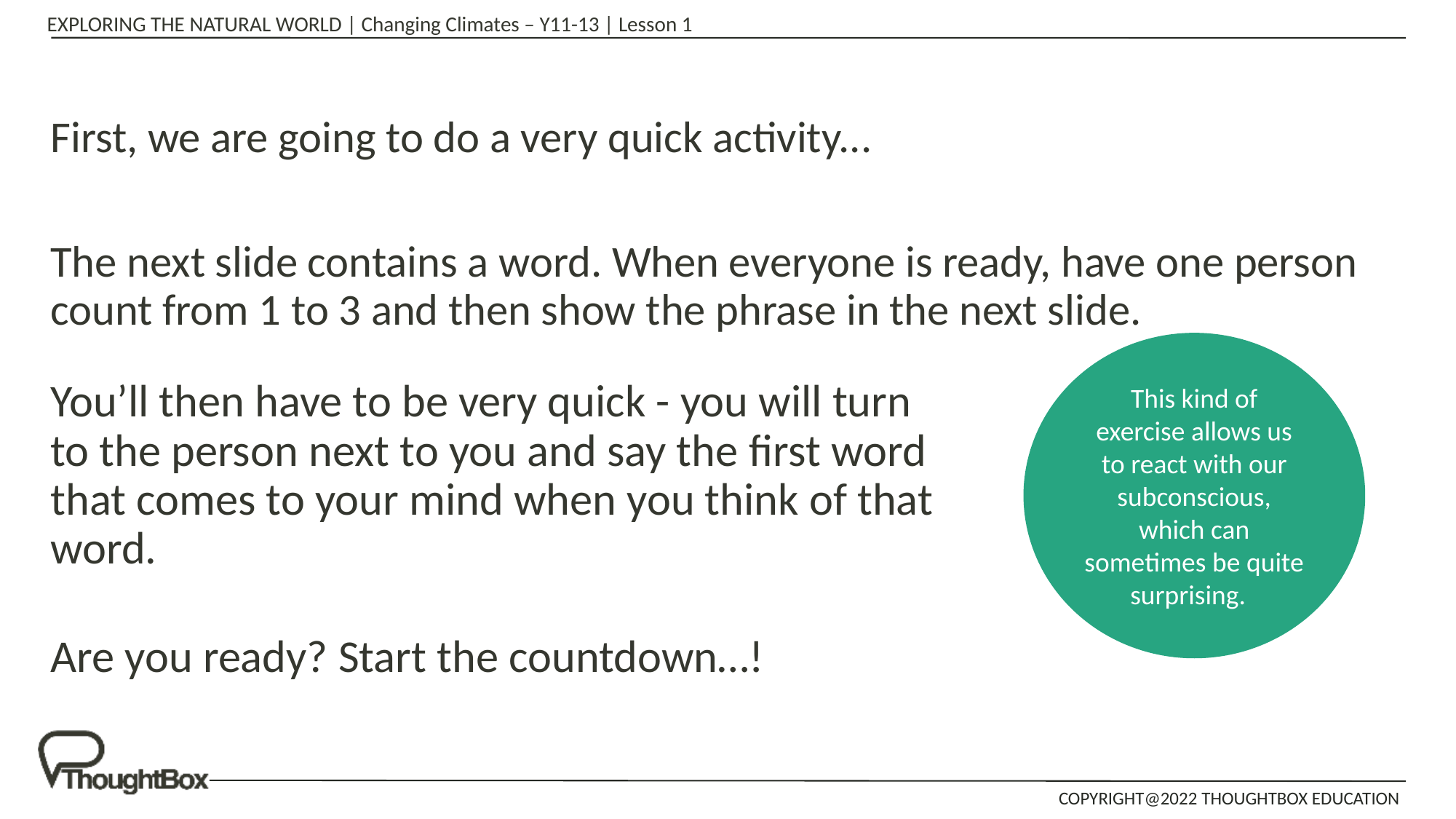

First, we are going to do a very quick activity...

The next slide contains a word. When everyone is ready, have one person count from 1 to 3 and then show the phrase in the next slide.

This kind of exercise allows us to react with our subconscious, which can sometimes be quite surprising.
You’ll then have to be very quick - you will turn to the person next to you and say the first word that comes to your mind when you think of that word.
Are you ready? Start the countdown…!